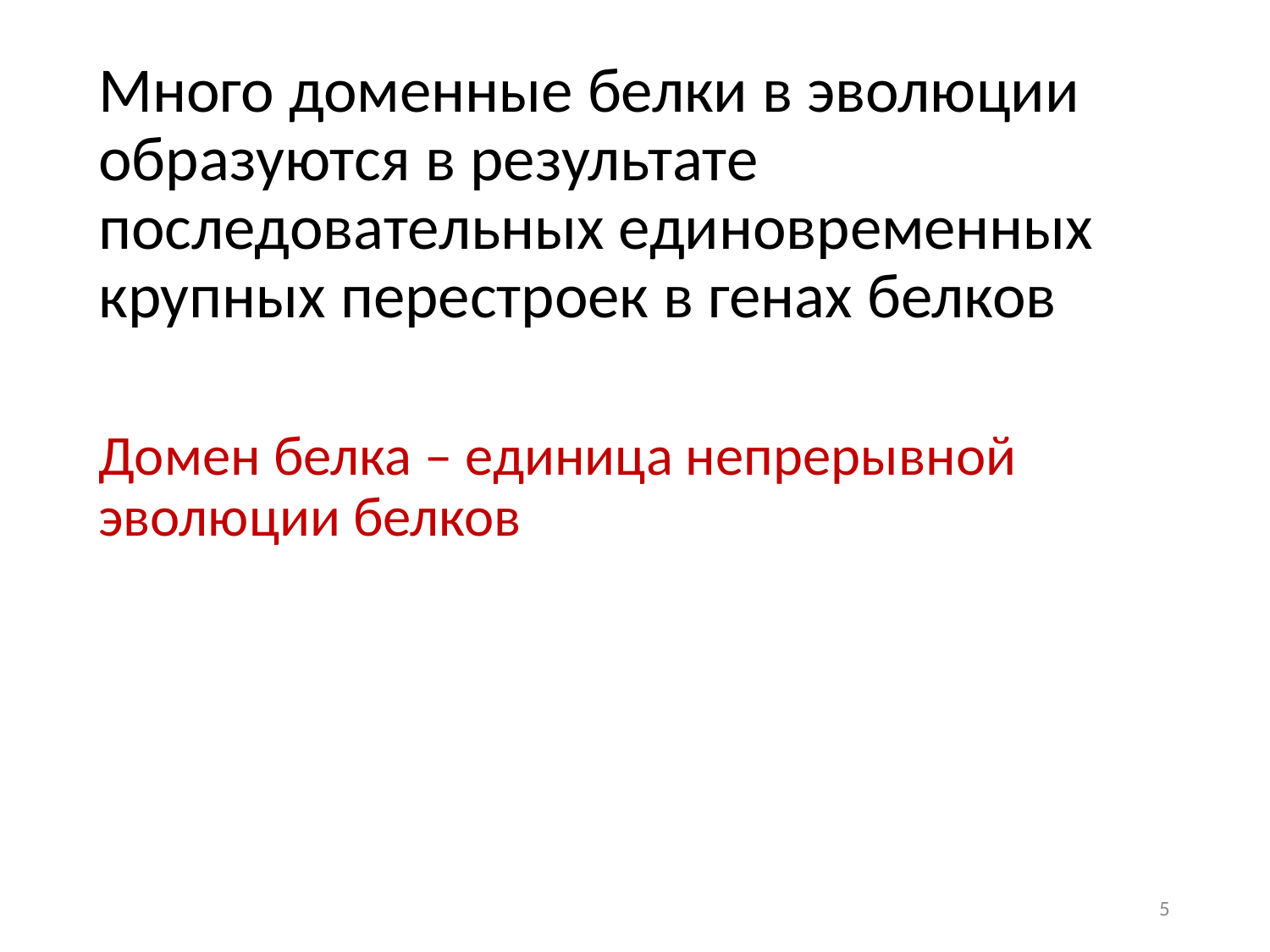

# Много доменные белки в эволюции образуются в результате последовательных единовременных крупных перестроек в генах белков
Домен белка – единица непрерывной эволюции белков
5